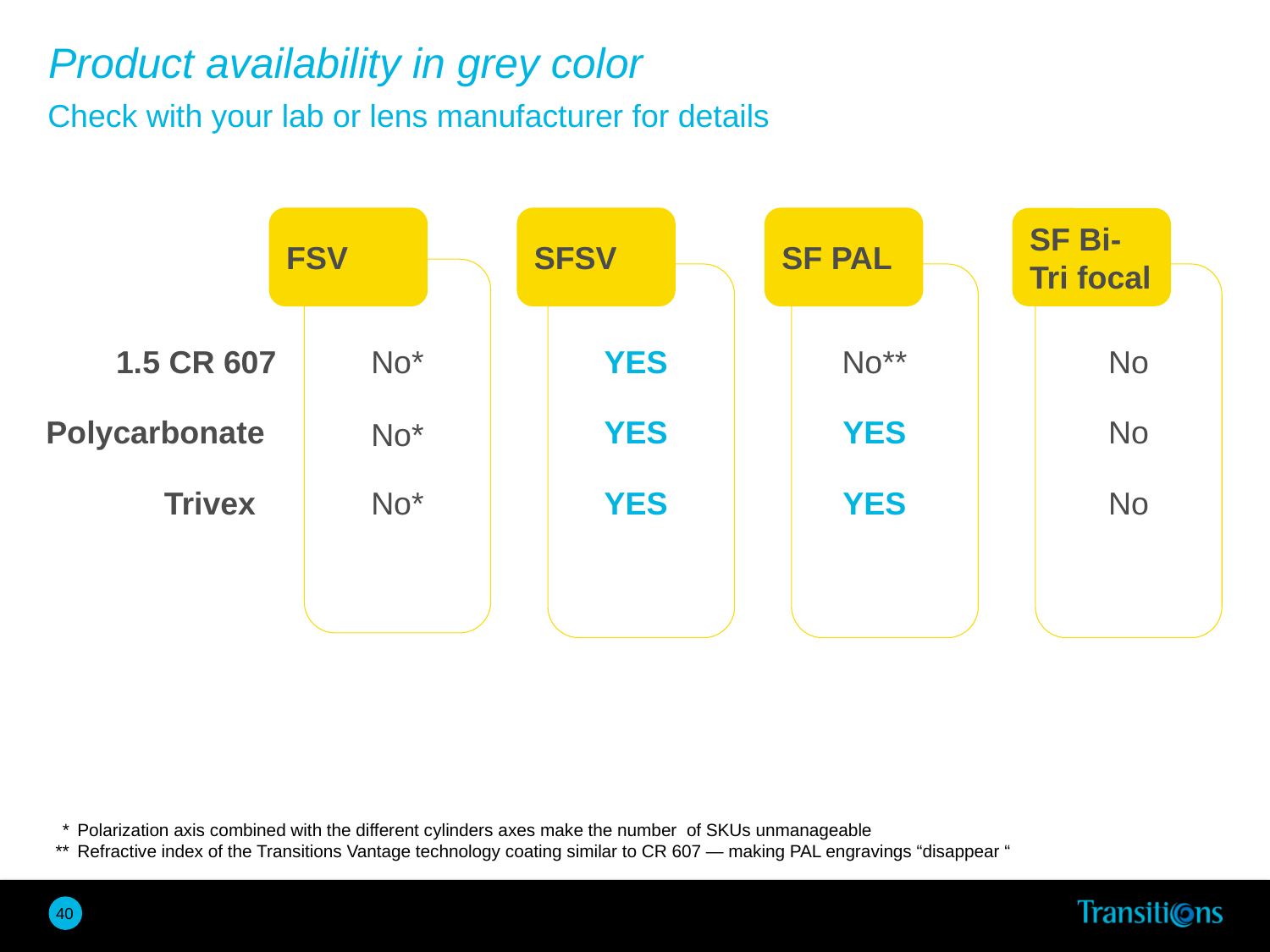

# Product availability in grey color
Check with your lab or lens manufacturer for details
FSV
SFSV
SF PAL
SF Bi-Tri focal

1.5 CR 607
No*
YES
No**
No
Polycarbonate
YES
YES
No
No*
Trivex
No*
YES
YES
No
	*	Polarization axis combined with the different cylinders axes make the number  of SKUs unmanageable
	**	Refractive index of the Transitions Vantage technology coating similar to CR 607 — making PAL engravings “disappear “
40